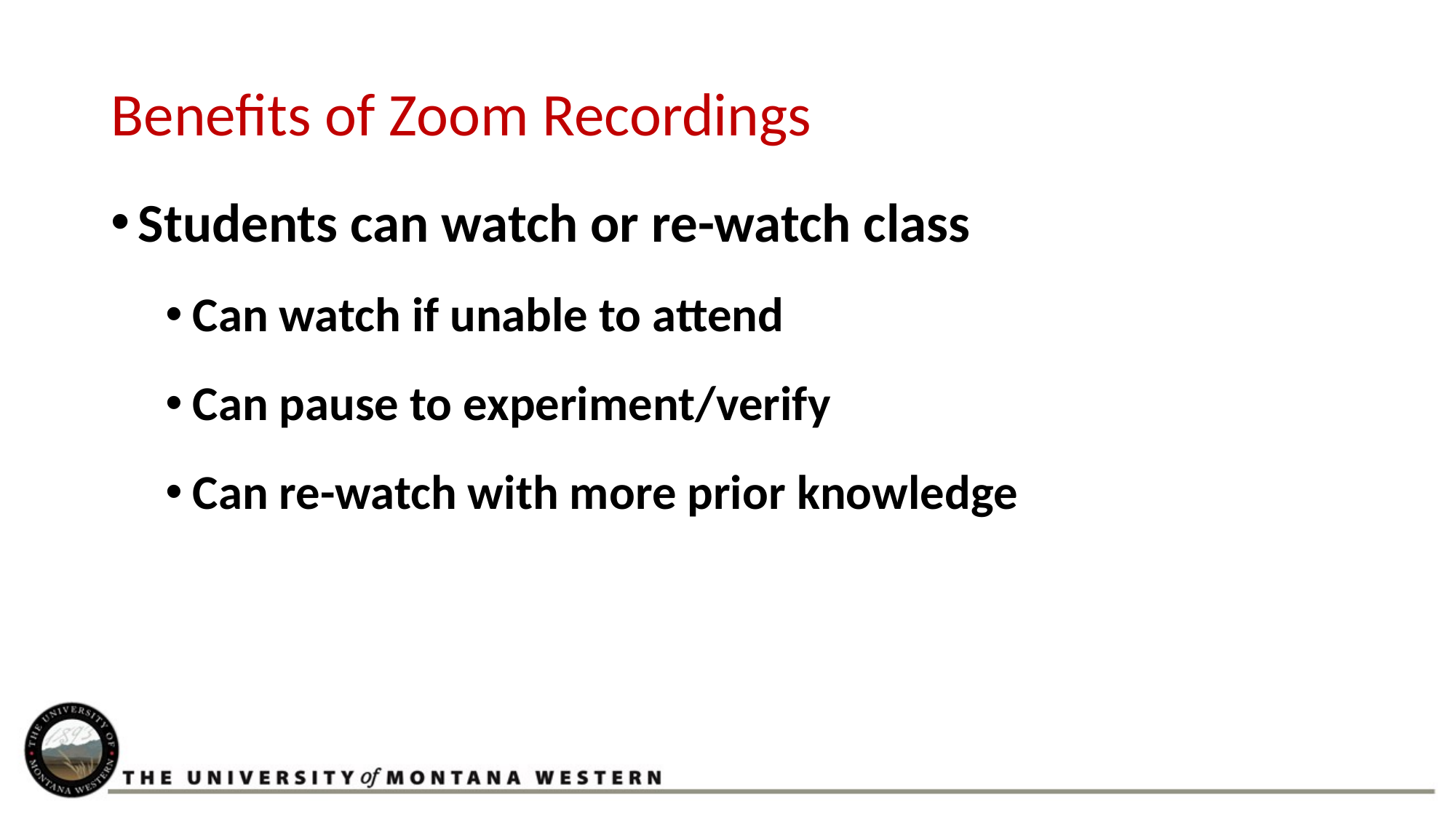

# Benefits of Zoom Recordings
Students can watch or re-watch class
Can watch if unable to attend
Can pause to experiment/verify
Can re-watch with more prior knowledge